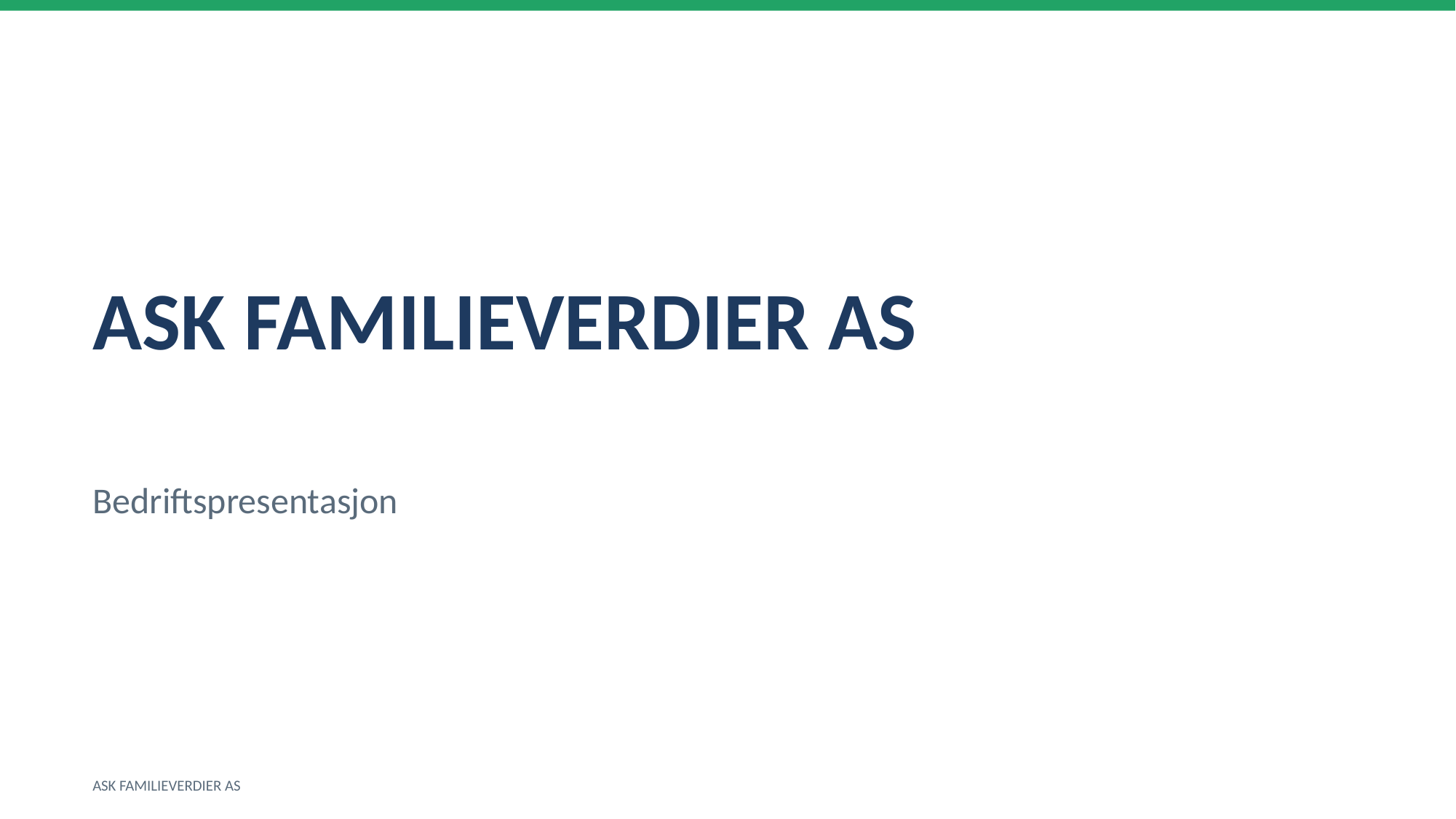

ASK FAMILIEVERDIER AS
Bedriftspresentasjon
ASK FAMILIEVERDIER AS